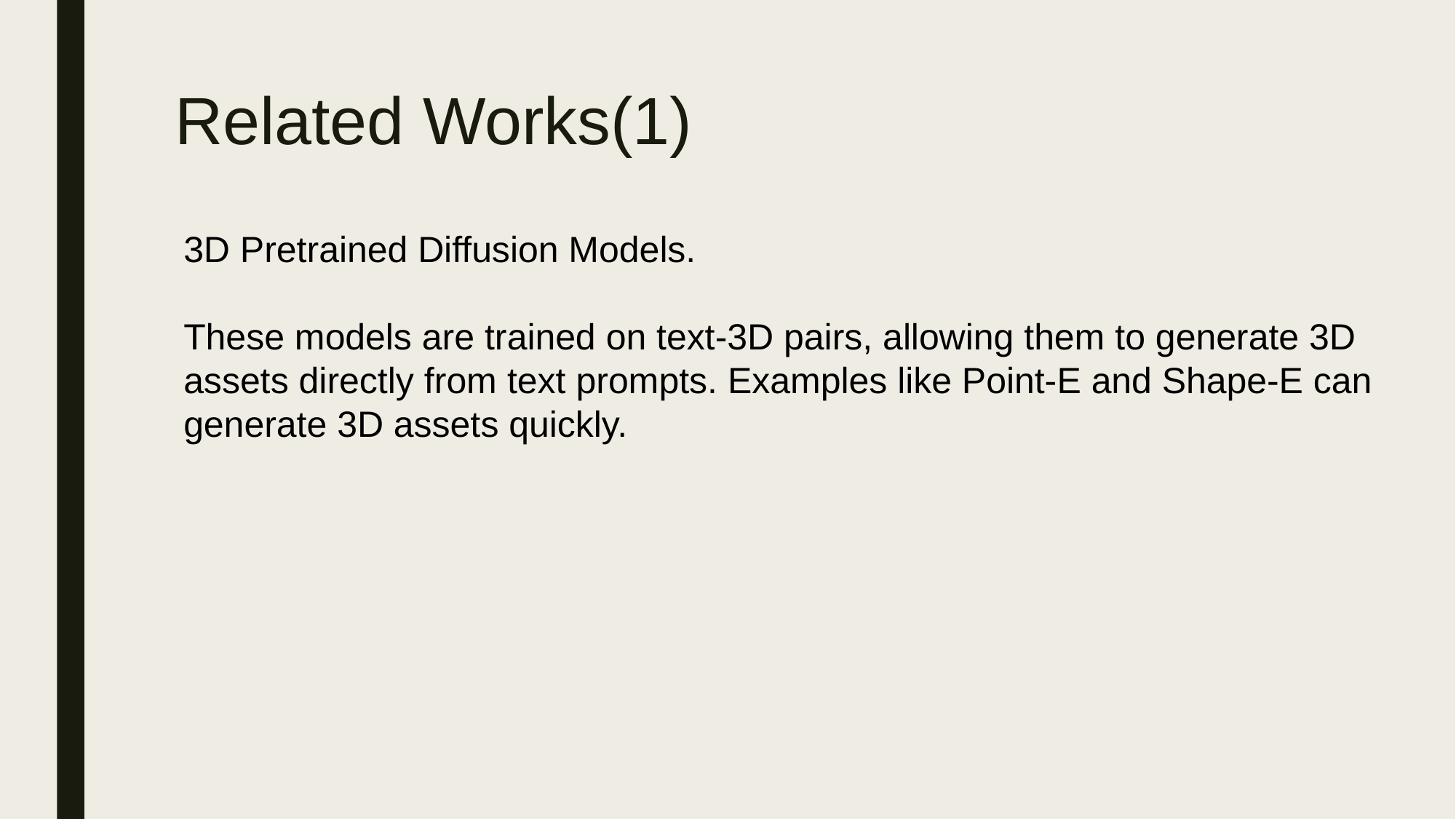

# Related Works(1)

3D Pretrained Diffusion Models.

These models are trained on text-3D pairs, allowing them to generate 3D assets directly from text prompts. Examples like Point-E and Shape-E can generate 3D assets quickly.